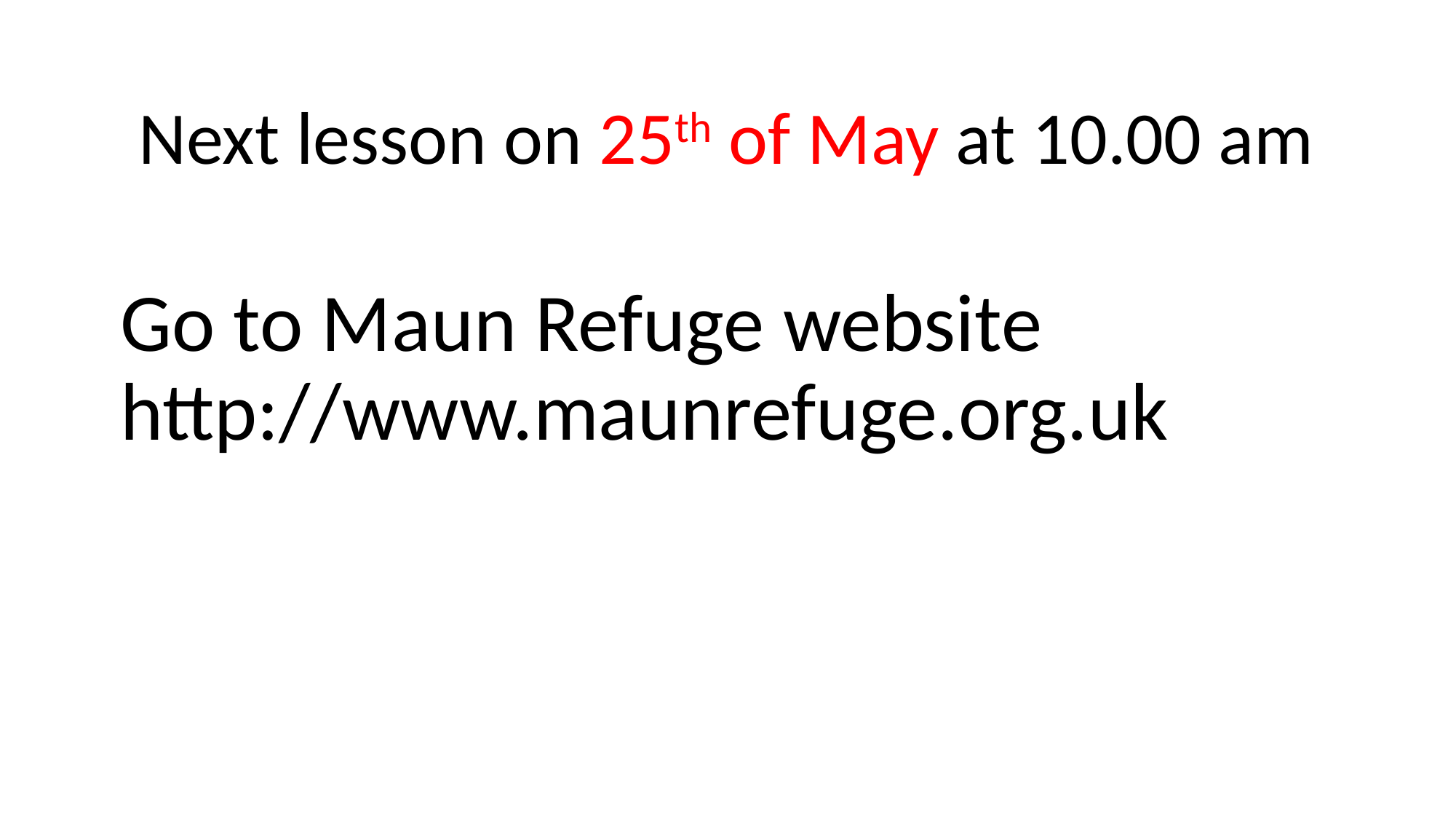

# Next lesson on 25th of May at 10.00 am
Go to Maun Refuge website http://www.maunrefuge.org.uk